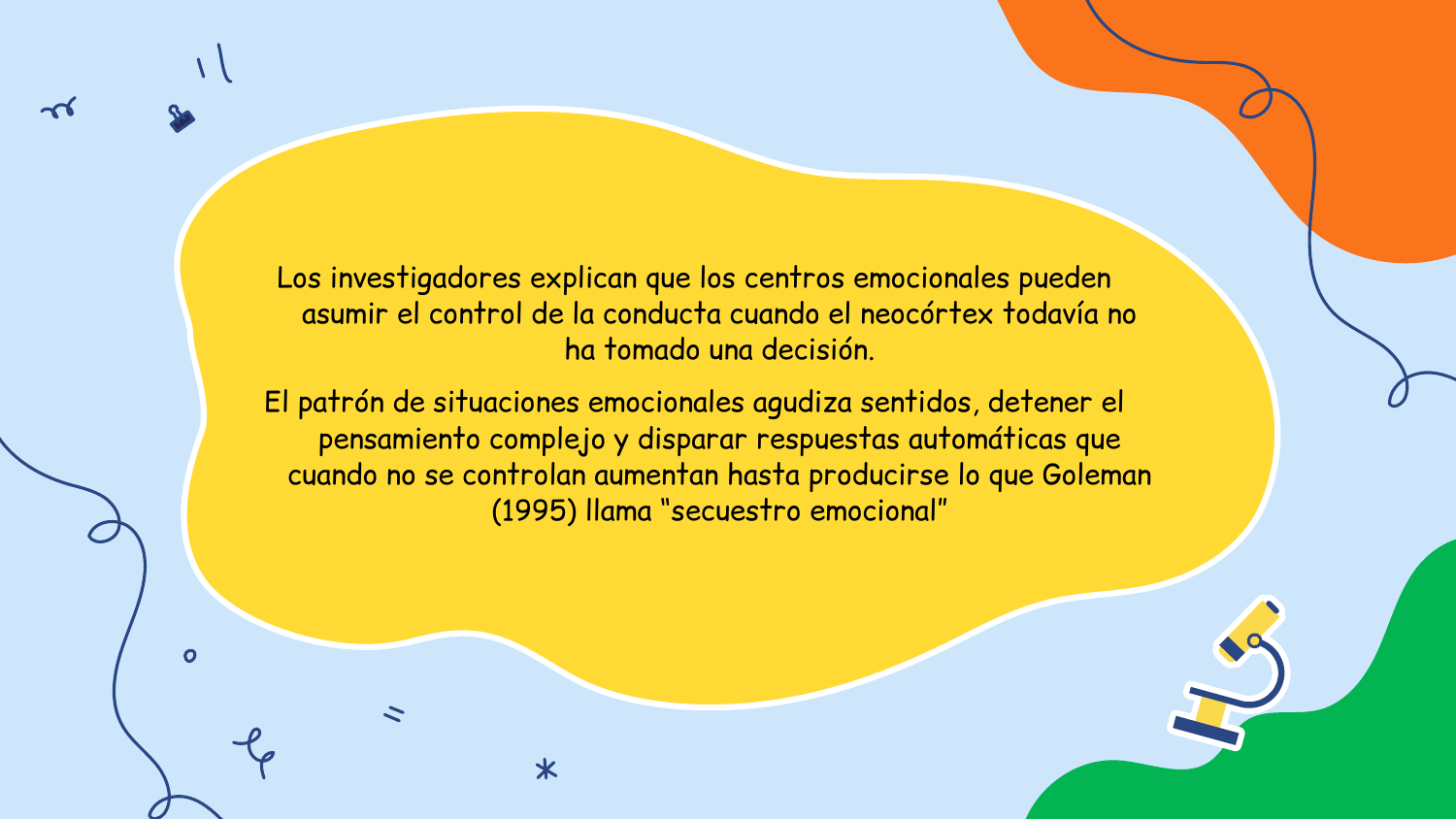

Los investigadores explican que los centros emocionales pueden asumir el control de la conducta cuando el neocórtex todavía no ha tomado una decisión.
El patrón de situaciones emocionales agudiza sentidos, detener el pensamiento complejo y disparar respuestas automáticas que cuando no se controlan aumentan hasta producirse lo que Goleman (1995) llama “secuestro emocional”